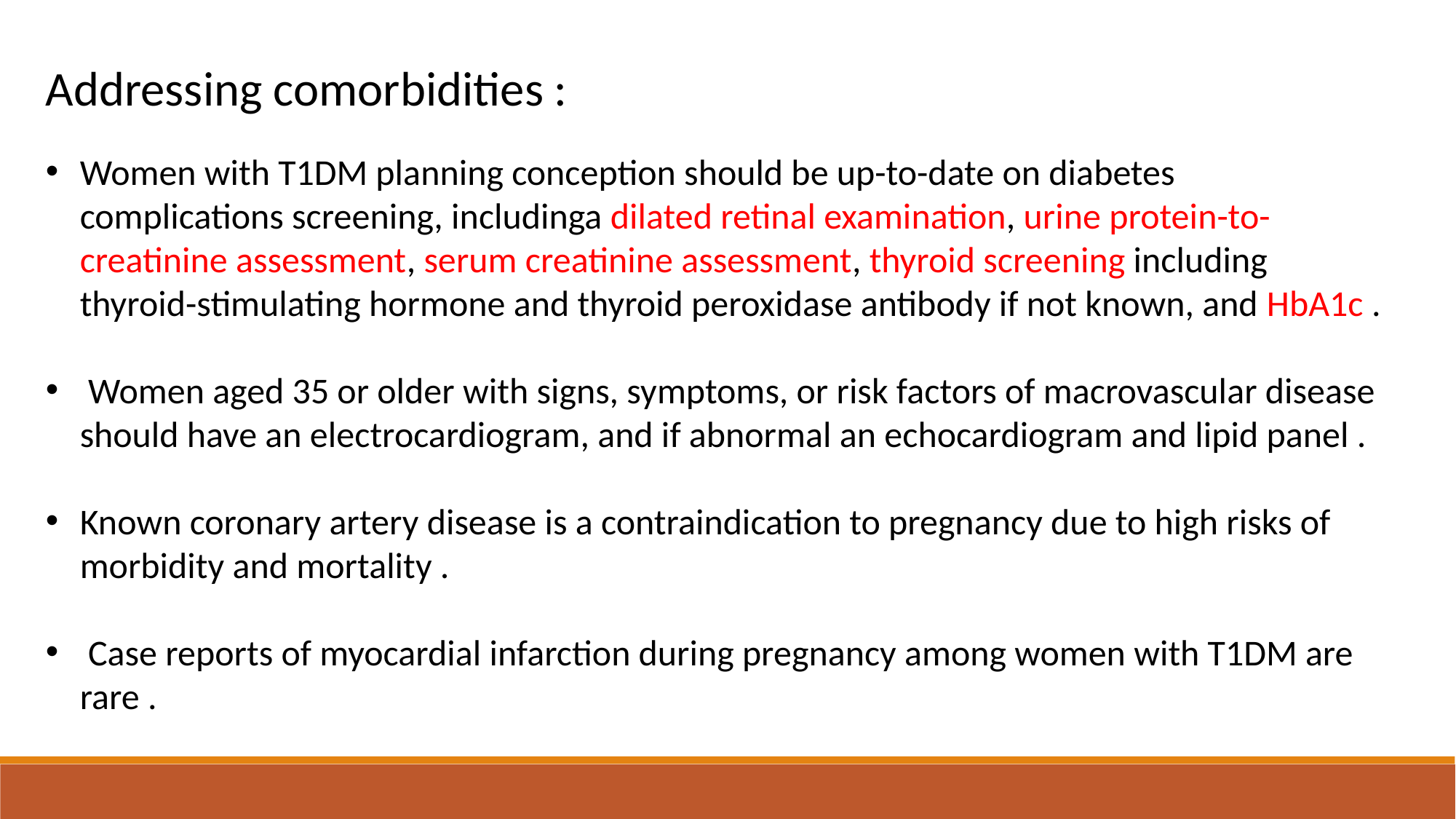

Addressing comorbidities :

Women with T1DM planning conception should be up-to-date on diabetes complications screening, includinga dilated retinal examination, urine protein-to-creatinine assessment, serum creatinine assessment, thyroid screening including thyroid-stimulating hormone and thyroid peroxidase antibody if not known, and HbA1c .

 Women aged 35 or older with signs, symptoms, or risk factors of macrovascular disease should have an electrocardiogram, and if abnormal an echocardiogram and lipid panel .

Known coronary artery disease is a contraindication to pregnancy due to high risks of morbidity and mortality .

 Case reports of myocardial infarction during pregnancy among women with T1DM are rare .